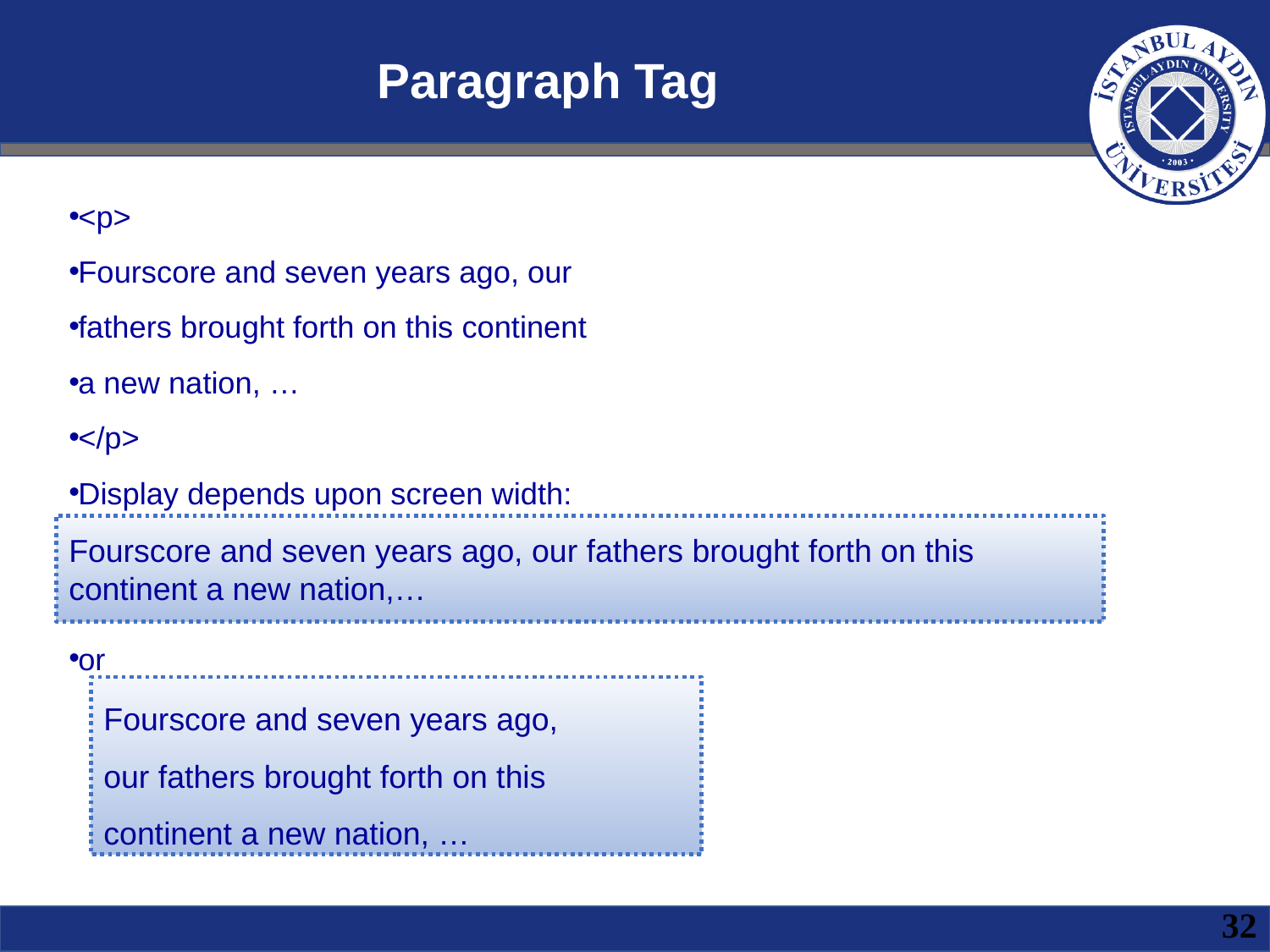

# Paragraph Tag
<p>
Fourscore and seven years ago, our
fathers brought forth on this continent
a new nation, …
</p>
Display depends upon screen width:

or
Fourscore and seven years ago, our fathers brought forth on this continent a new nation,…
Fourscore and seven years ago,
our fathers brought forth on this
continent a new nation, …
32